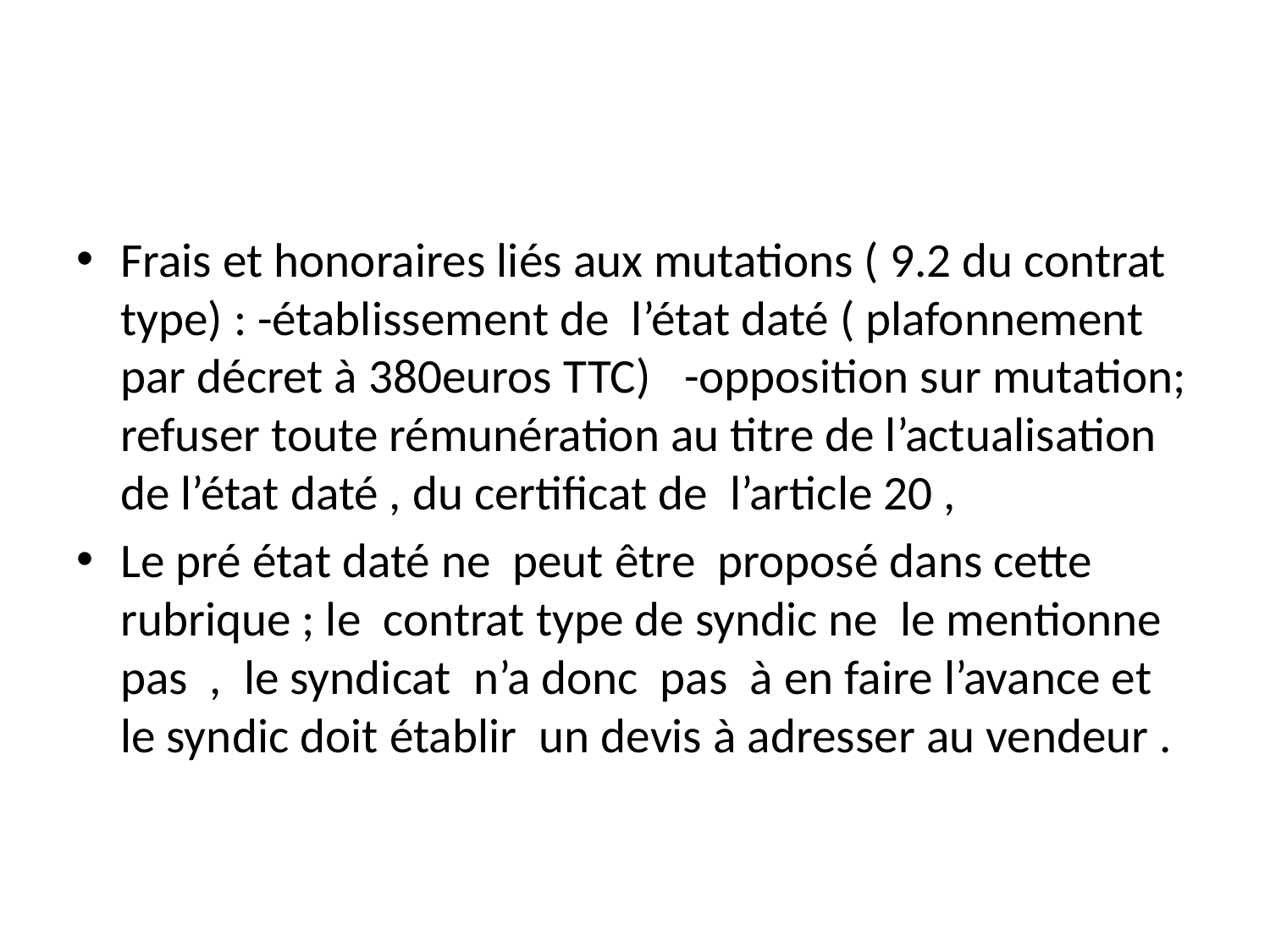

#
Frais et honoraires liés aux mutations ( 9.2 du contrat type) : -établissement de  l’état daté ( plafonnement par décret à 380euros TTC)   -opposition sur mutation; refuser toute rémunération au titre de l’actualisation de l’état daté , du certificat de  l’article 20 ,
Le pré état daté ne  peut être  proposé dans cette rubrique ; le  contrat type de syndic ne  le mentionne pas  ,  le syndicat  n’a donc  pas  à en faire l’avance et le syndic doit établir  un devis à adresser au vendeur .